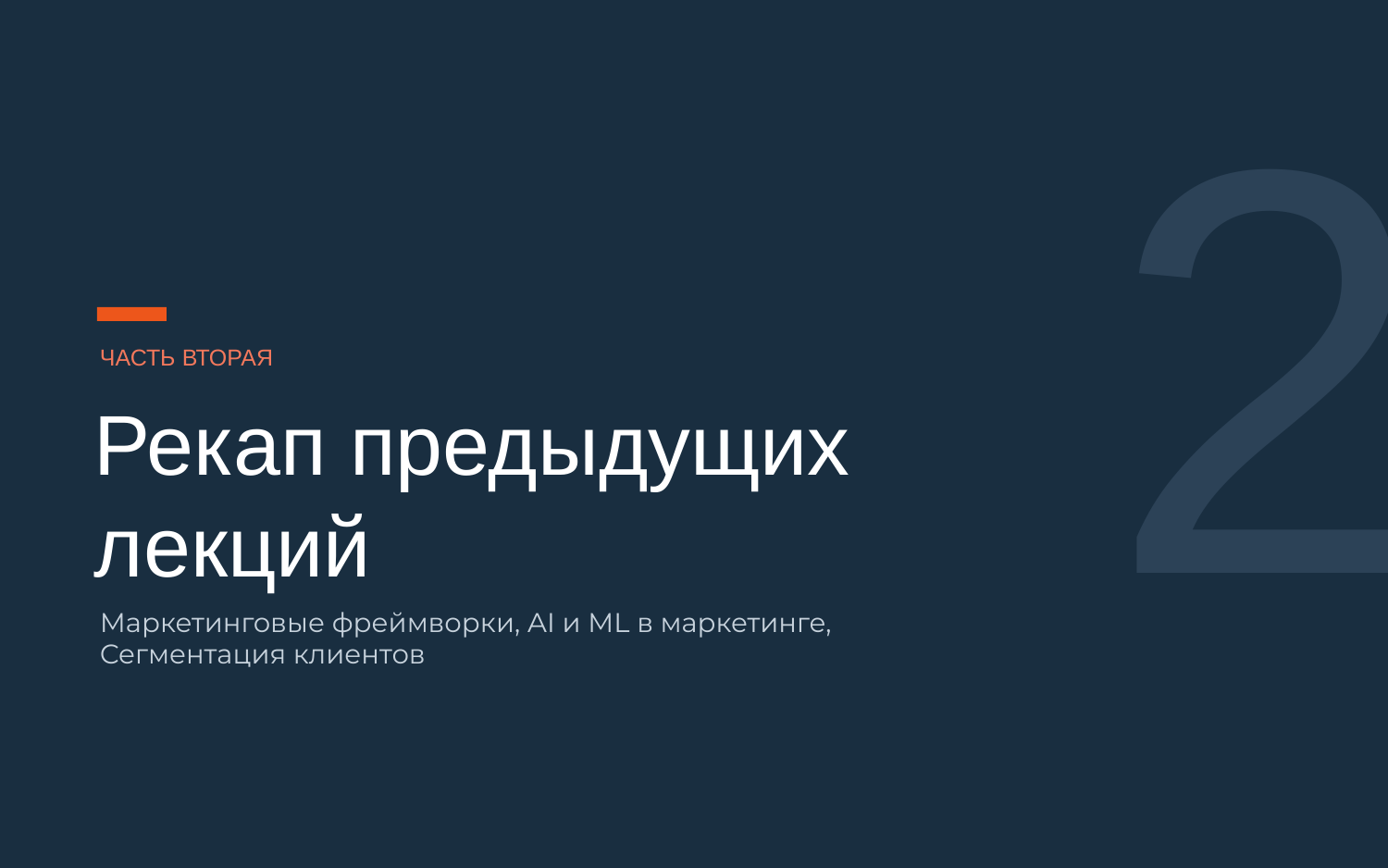

2

ЧАСТЬ ВТОРАЯ
Рекап предыдущих лекций
Маркетинговые фреймворки, AI и ML в маркетинге, Сегментация клиентов